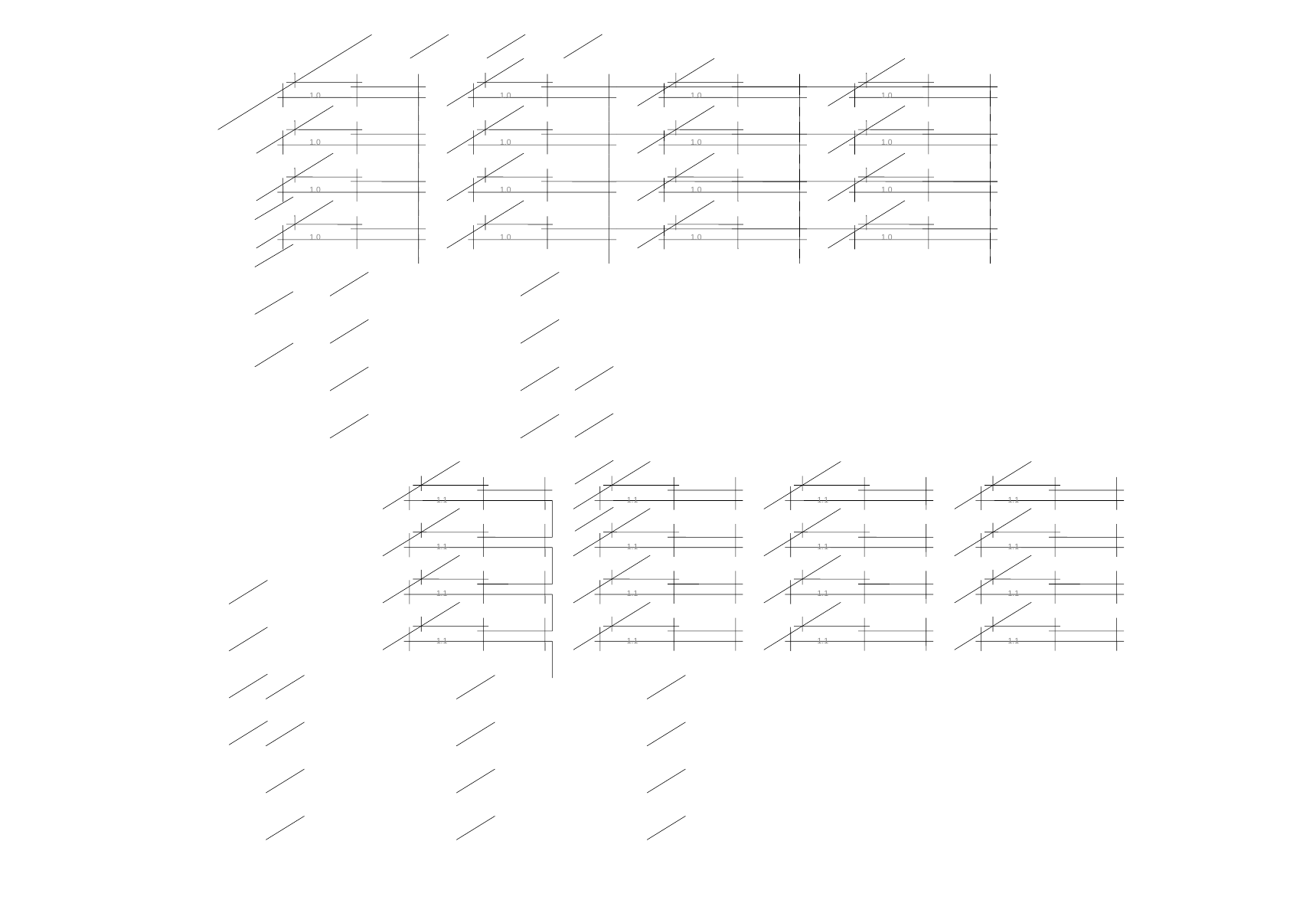

1.0

1.0

1.0

1.0

1.0

1.0

1.0

1.0

1.0

1.0

1.0

1.0

1.0

1.0

1.0

1.0

1.1

1.1

1.1

1.1

1.1

1.1

1.1

1.1

1.1

1.1

1.1

1.1

1.1

1.1

1.1

1.1